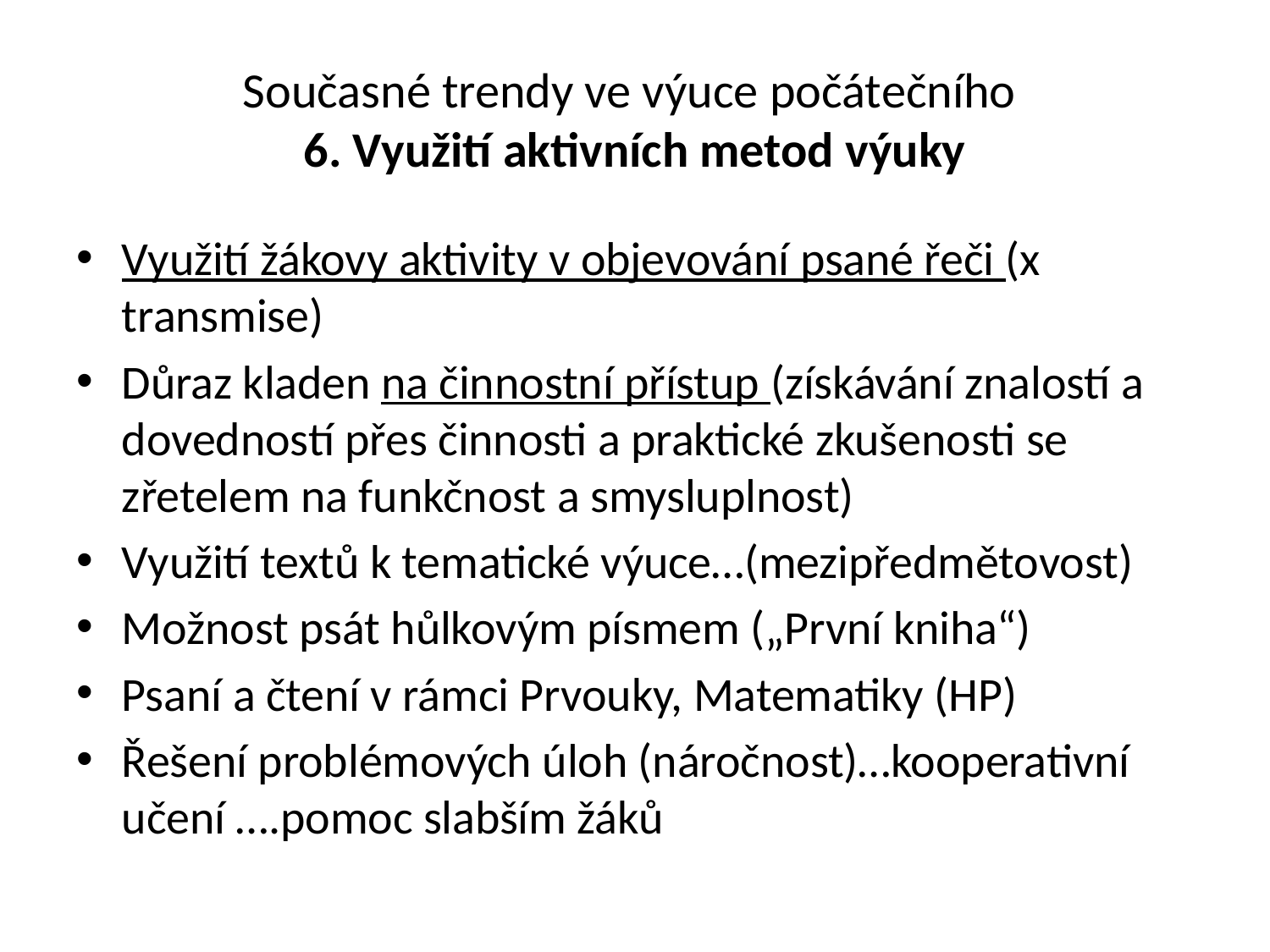

# Současné trendy ve výuce počátečního 6. Využití aktivních metod výuky
Využití žákovy aktivity v objevování psané řeči (x transmise)
Důraz kladen na činnostní přístup (získávání znalostí a dovedností přes činnosti a praktické zkušenosti se zřetelem na funkčnost a smysluplnost)
Využití textů k tematické výuce…(mezipředmětovost)
Možnost psát hůlkovým písmem („První kniha“)
Psaní a čtení v rámci Prvouky, Matematiky (HP)
Řešení problémových úloh (náročnost)…kooperativní učení ….pomoc slabším žáků